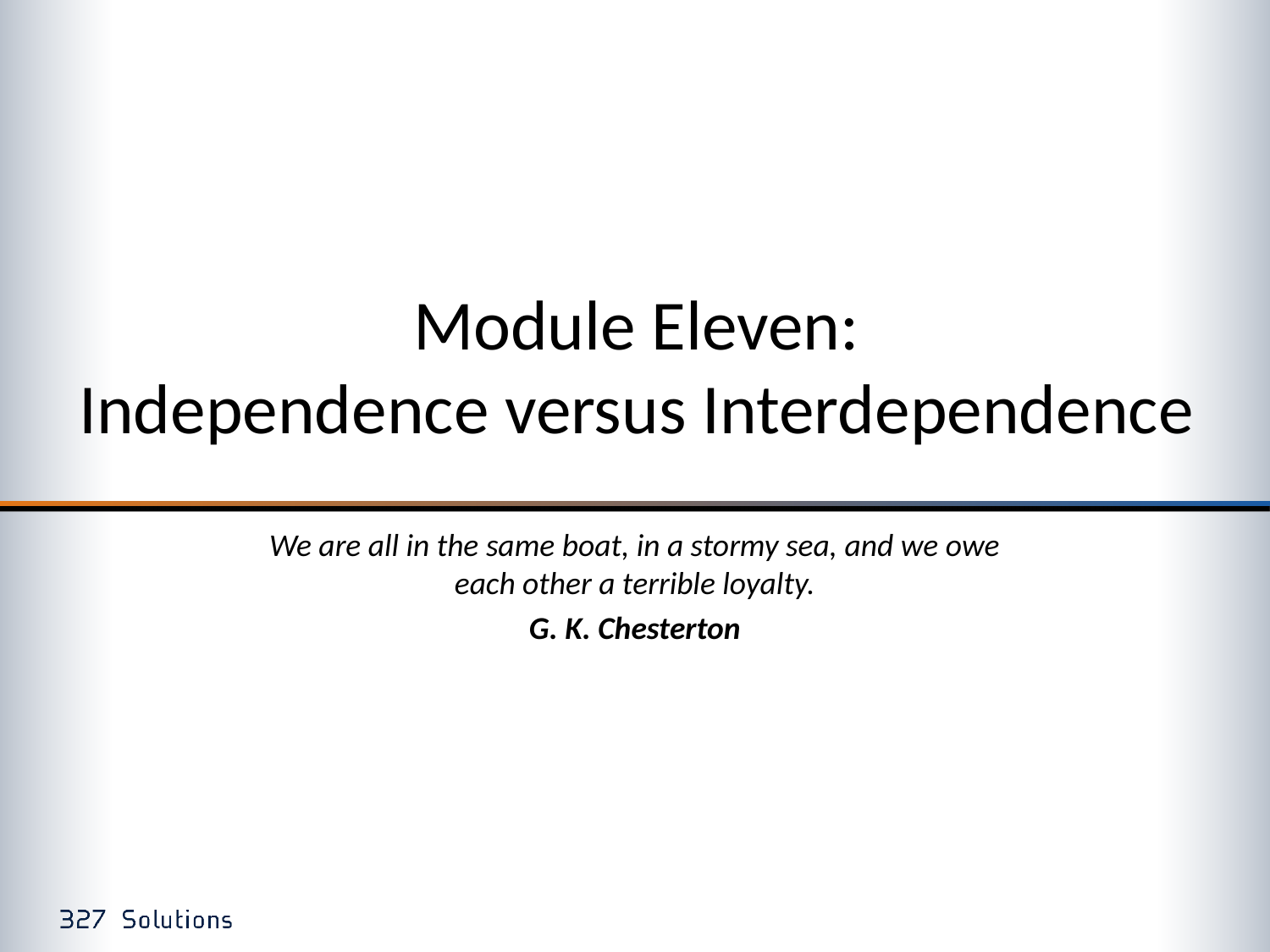

# Module Eleven: Independence versus Interdependence
We are all in the same boat, in a stormy sea, and we owe each other a terrible loyalty.
G. K. Chesterton